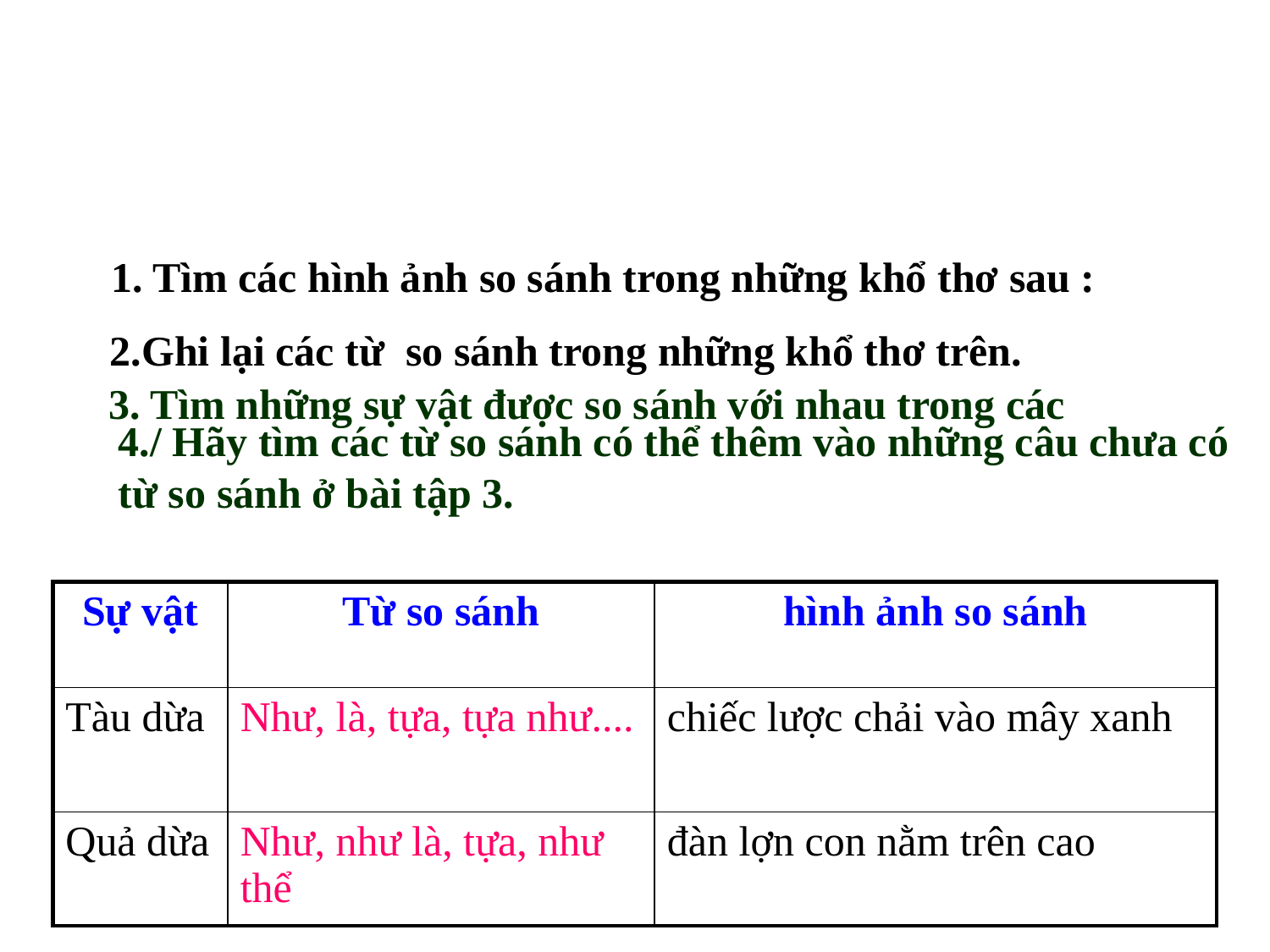

1. Tìm các hình ảnh so sánh trong những khổ thơ sau :
2.Ghi lại các từ  so sánh trong những khổ thơ trên.
3. Tìm những sự vật được so sánh với nhau trong các
4./ Hãy tìm các từ so sánh có thể thêm vào những câu chưa có
từ so sánh ở bài tập 3.

| Sự vật | Từ so sánh | hình ảnh so sánh |
| --- | --- | --- |
| Tàu dừa | Như, là, tựa, tựa như.... | chiếc lược chải vào mây xanh |
| Quả dừa | Như, như là, tựa, như thể | đàn lợn con nằm trên cao |